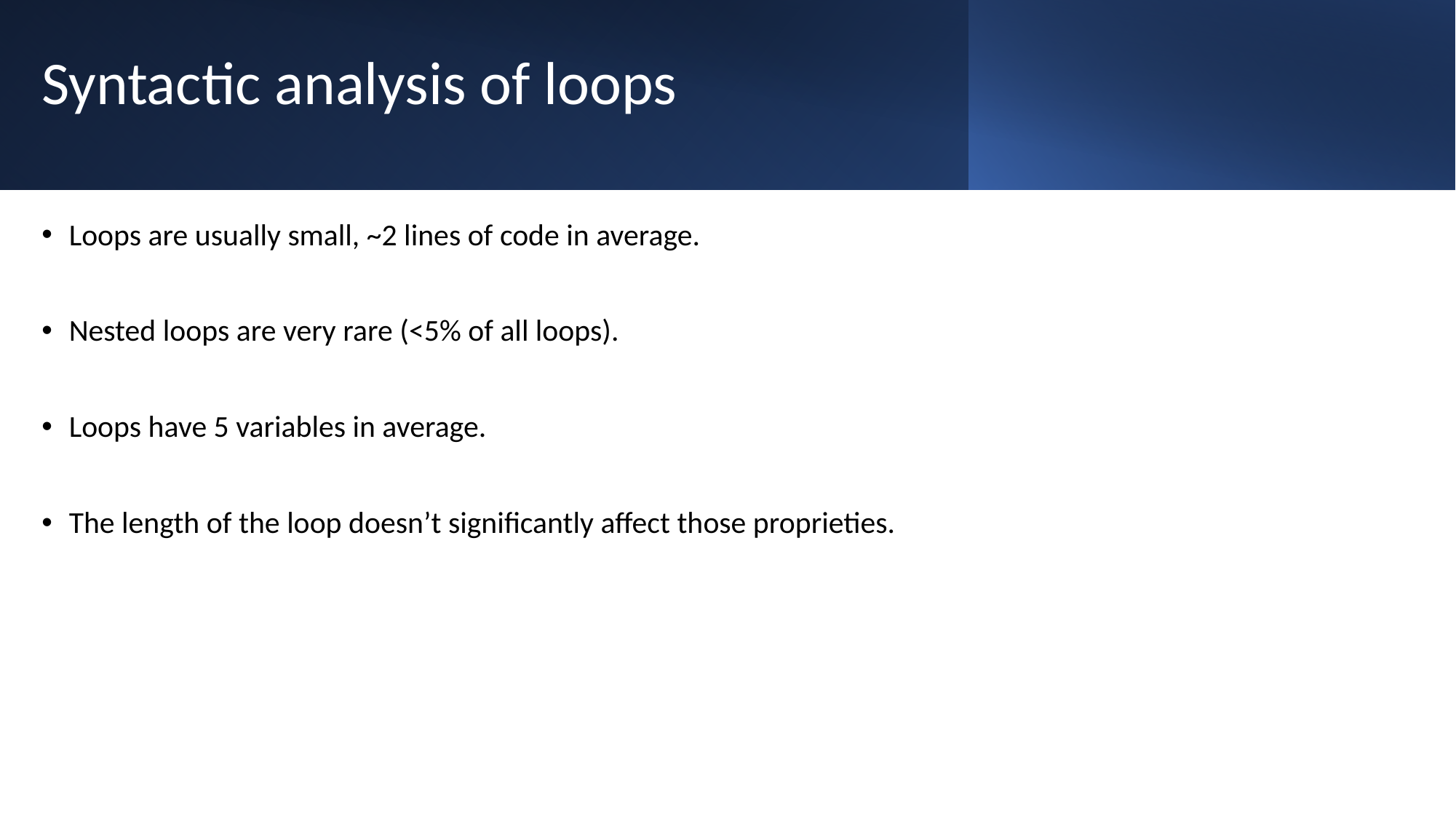

# Syntactic analysis of loops
Loops are usually small, ~2 lines of code in average.

Nested loops are very rare (<5% of all loops).

Loops have 5 variables in average.

The length of the loop doesn’t significantly affect those proprieties.